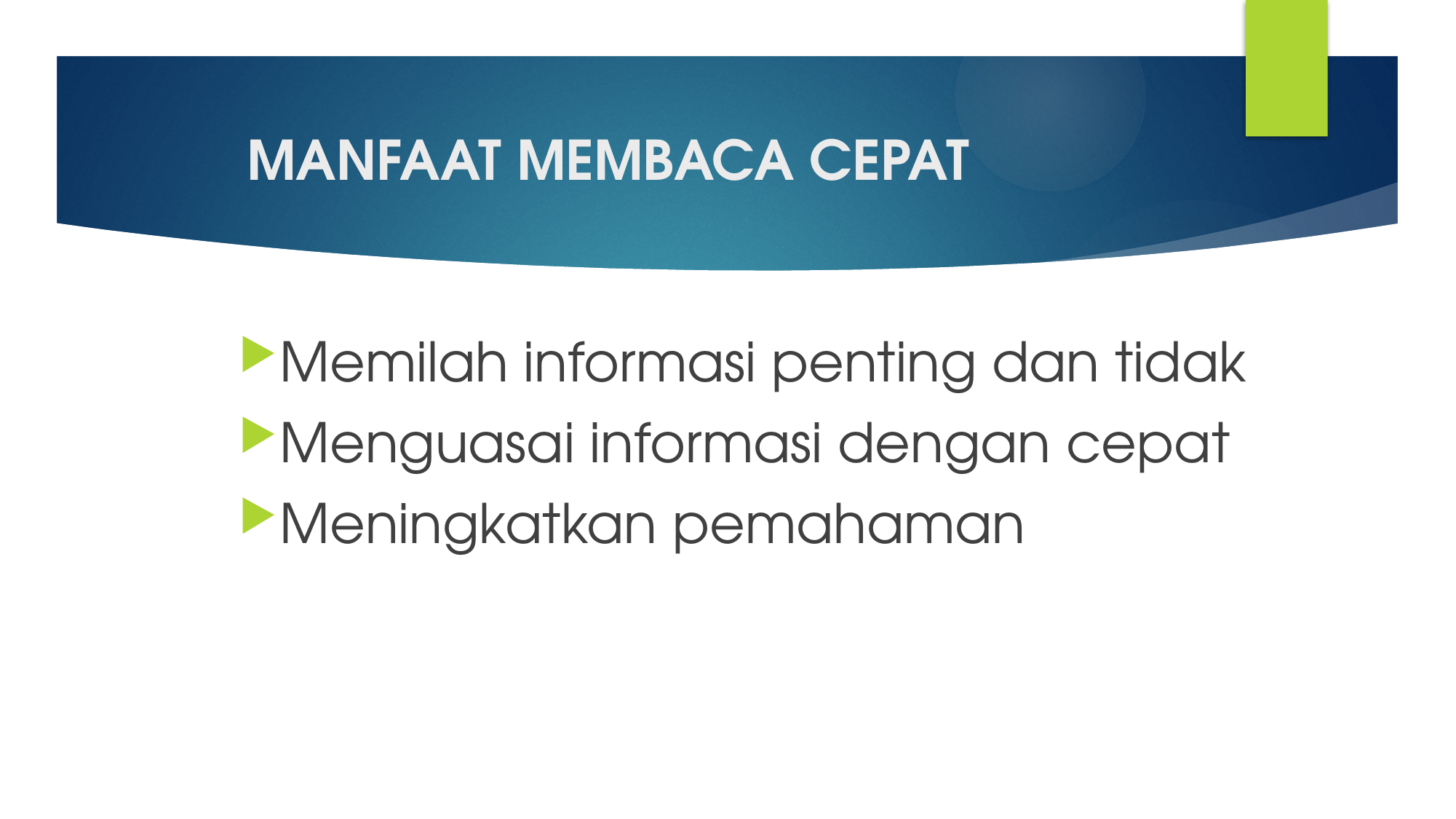

# MANFAAT MEMBACA CEPAT
Memilah informasi penting dan tidak
Menguasai informasi dengan cepat
Meningkatkan pemahaman